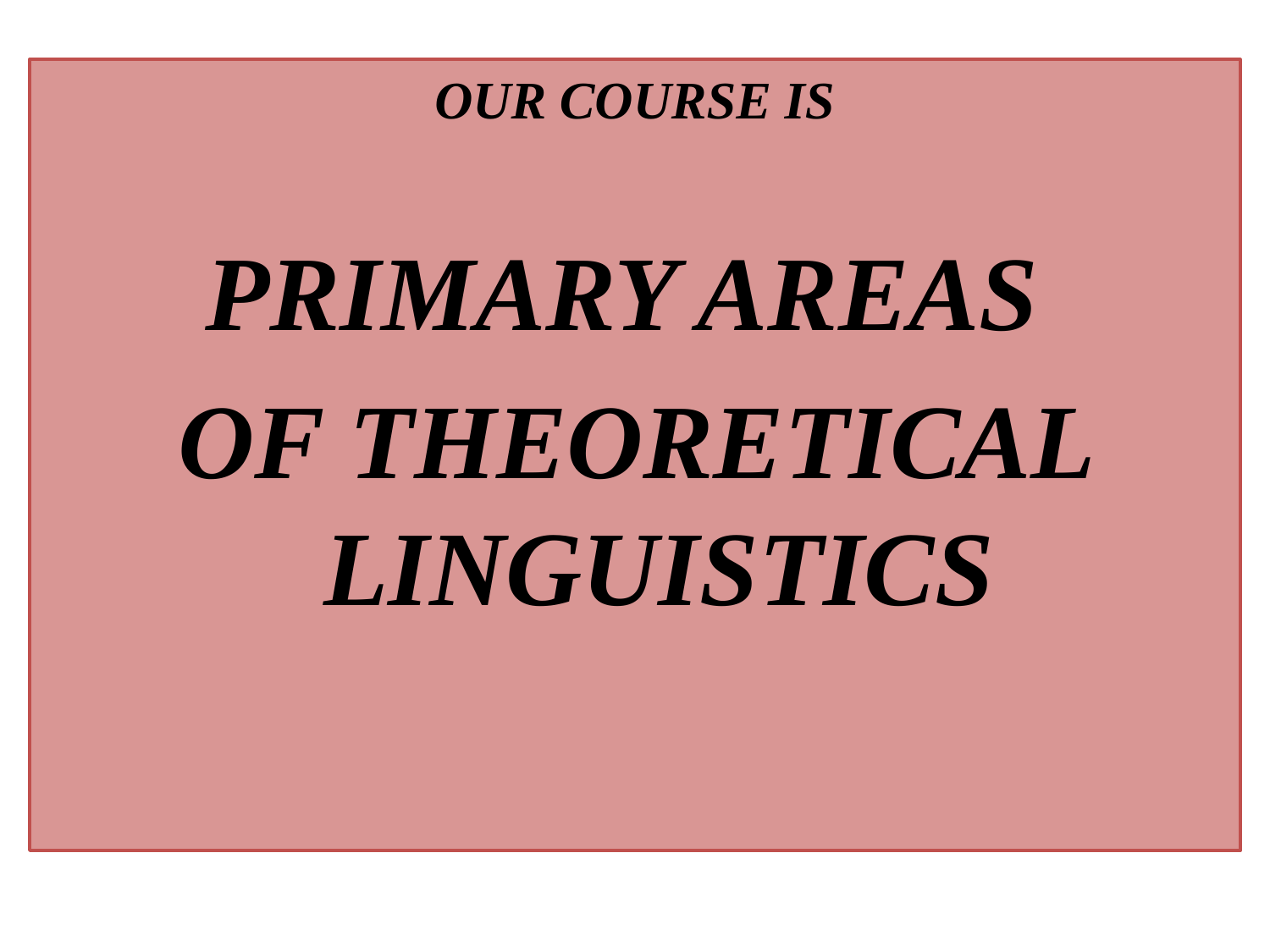

Our course is

Primary areas
of theoretical linguistics